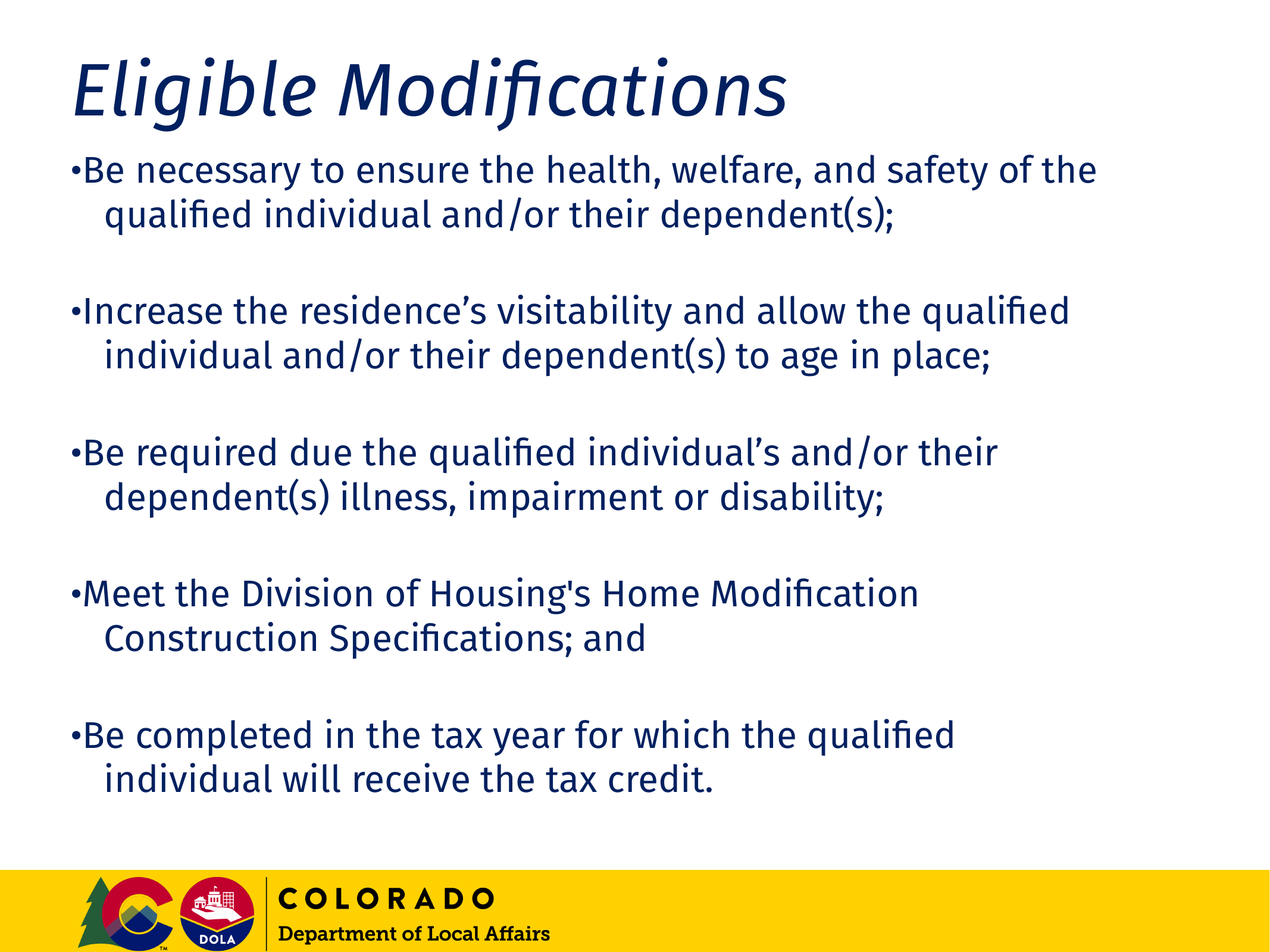

# Eligible Modifications
•Be necessary to ensure the health, welfare, and safety of the qualified individual and/or their dependent(s);
•Increase the residence’s visitability and allow the qualified individual and/or their dependent(s) to age in place;
•Be required due the qualified individual’s and/or their dependent(s) illness, impairment or disability;
•Meet the Division of Housing's Home Modification Construction Specifications; and
•Be completed in the tax year for which the qualified individual will receive the tax credit.